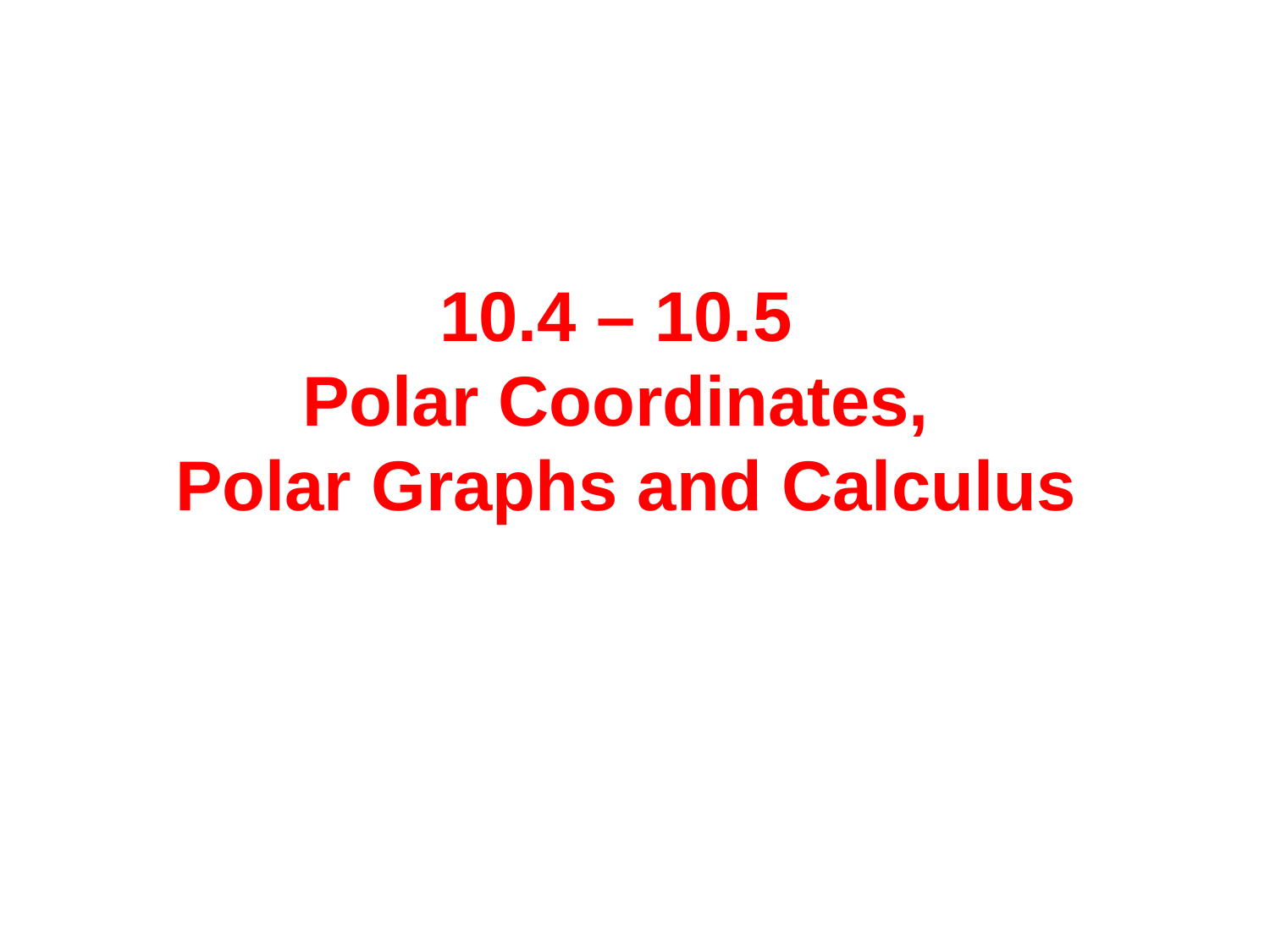

10.4 – 10.5
Polar Coordinates,
Polar Graphs and Calculus